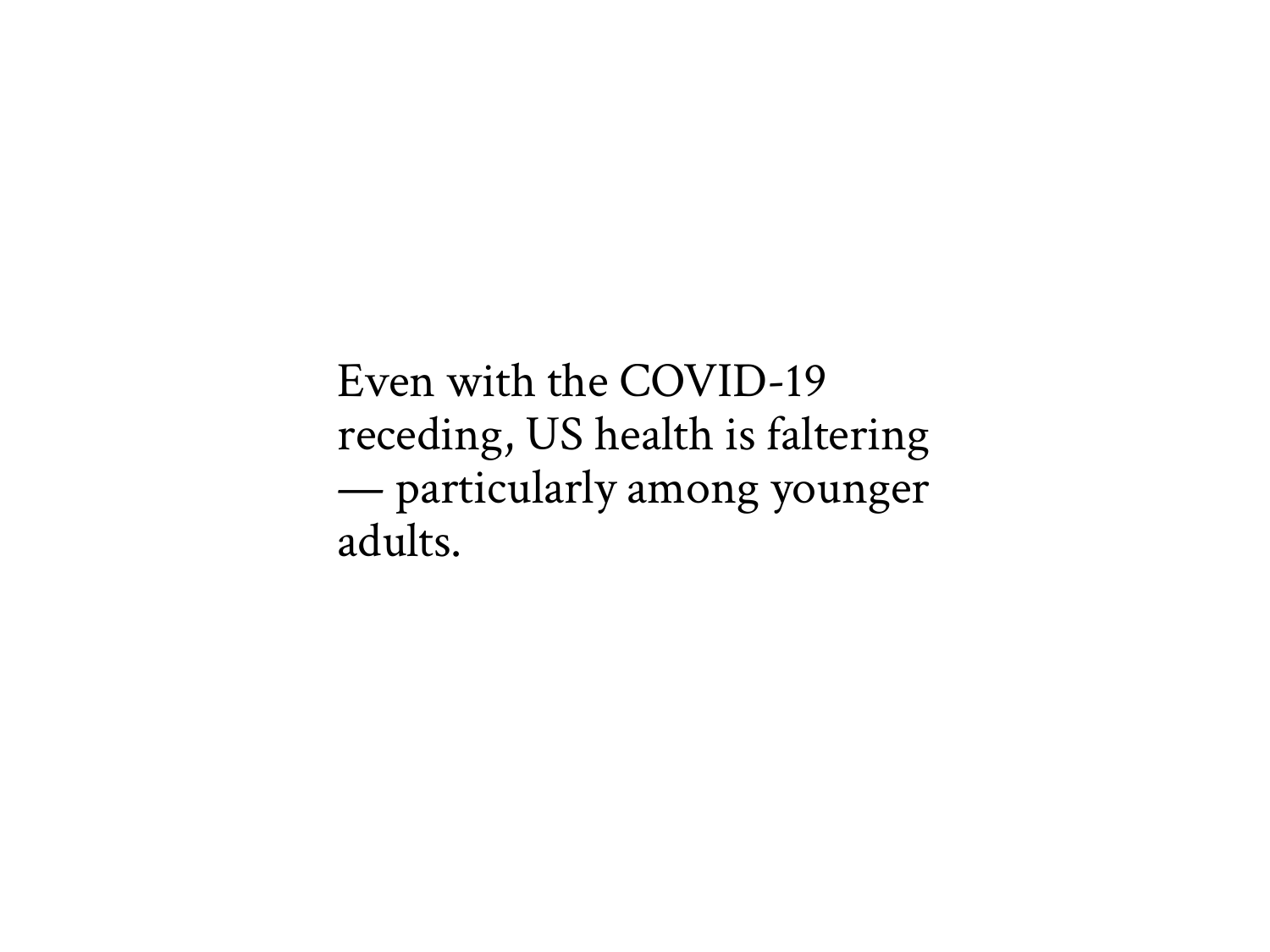

Even with the COVID-19 receding, US health is faltering — particularly among younger adults.